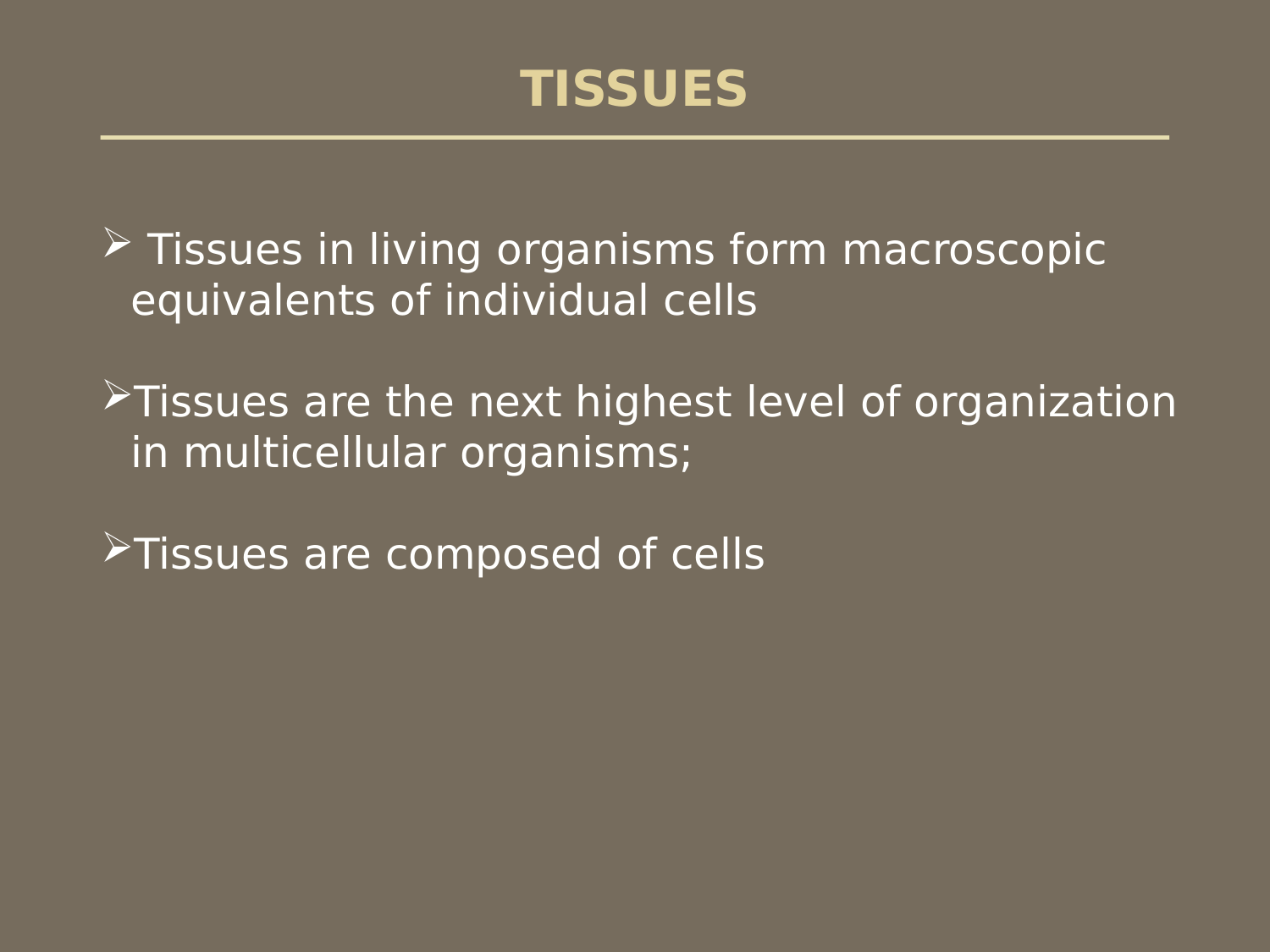

# TISSUES

 Tissues in living organisms form macroscopic equivalents of individual cells

Tissues are the next highest level of organization in multicellular organisms;

Tissues are composed of cells